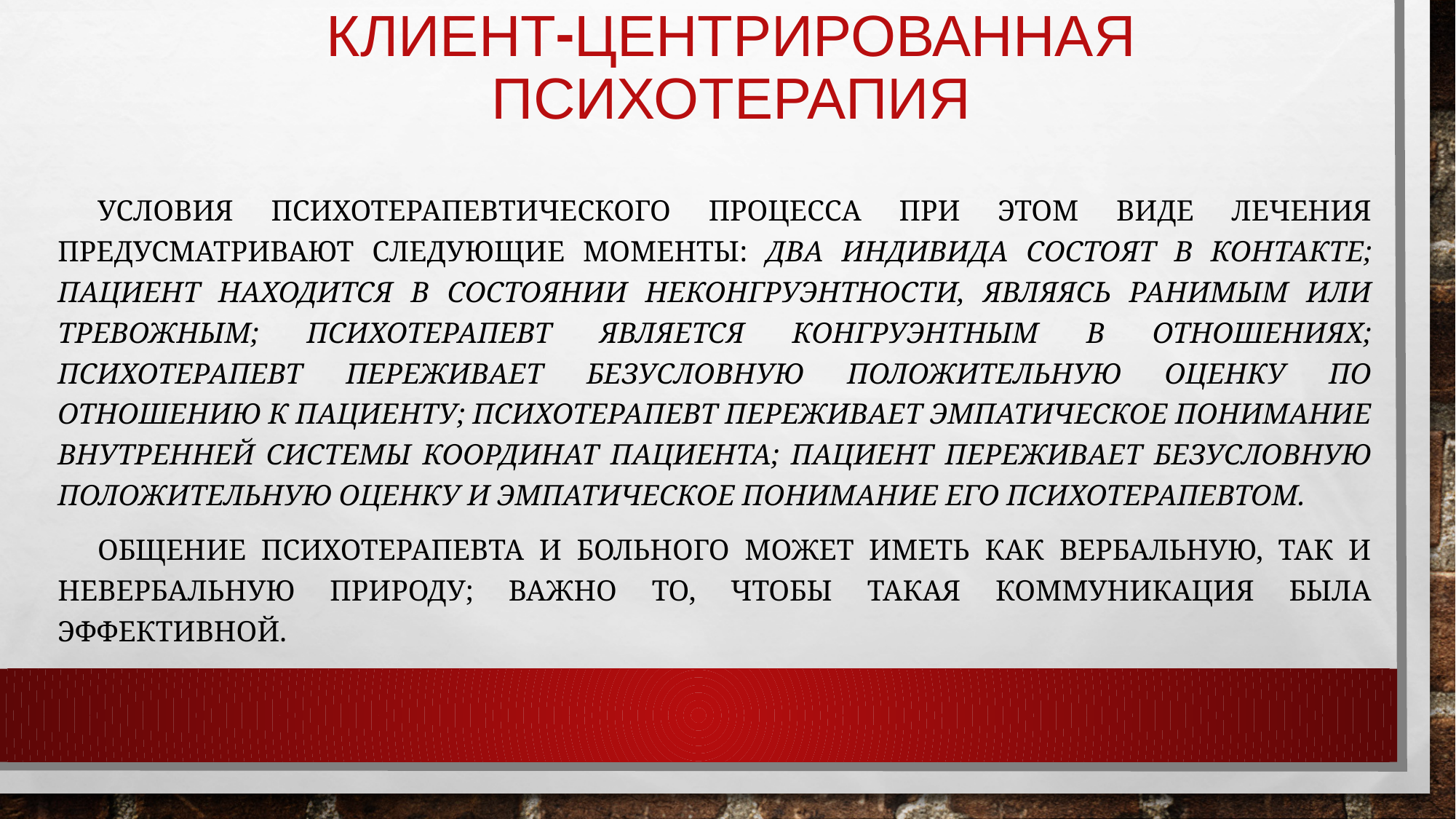

# Клиент-центрированная психотерапия
Условия психотерапевтического процесса при этом виде лечения предусматривают следующие моменты: два индивида состоят в контакте; пациент находится в состоянии неконгруэнтности, являясь ранимым или тревожным; психотерапевт является конгруэнтным в отношениях; психотерапевт переживает безусловную положительную оценку по отношению к пациенту; психотерапевт переживает эмпатическое понимание внутренней системы координат пациента; пациент переживает безусловную положительную оценку и эмпатическое понимание его психотерапевтом.
Общение психотерапевта и больного может иметь как вербальную, так и невербальную природу; важно то, чтобы такая коммуникация была эффективной.